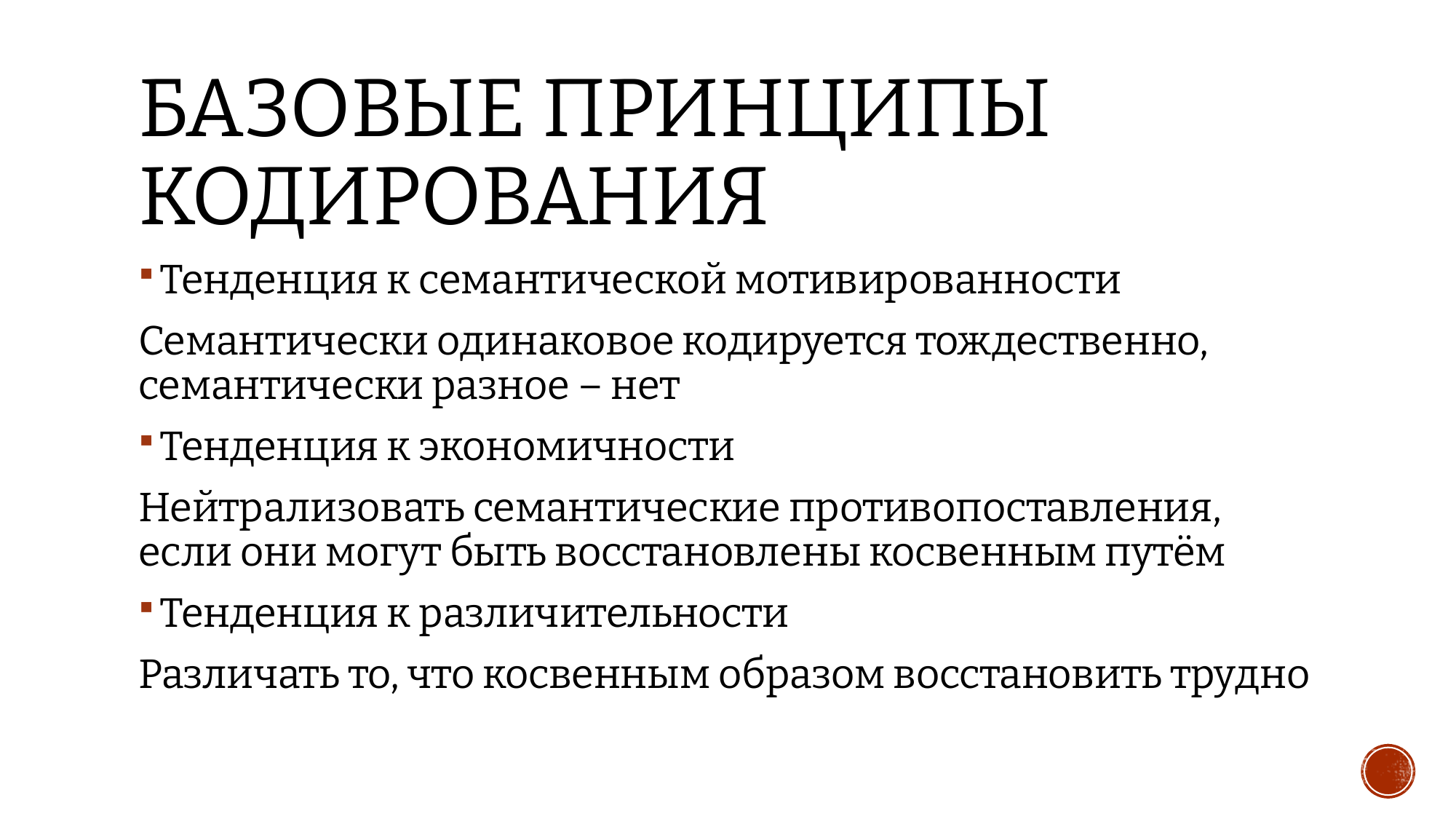

# Базовые принципы кодирования
Тенденция к семантической мотивированности
Семантически одинаковое кодируется тождественно, семантически разное – нет
Тенденция к экономичности
Нейтрализовать семантические противопоставления, если они могут быть восстановлены косвенным путём
Тенденция к различительности
Различать то, что косвенным образом восстановить трудно